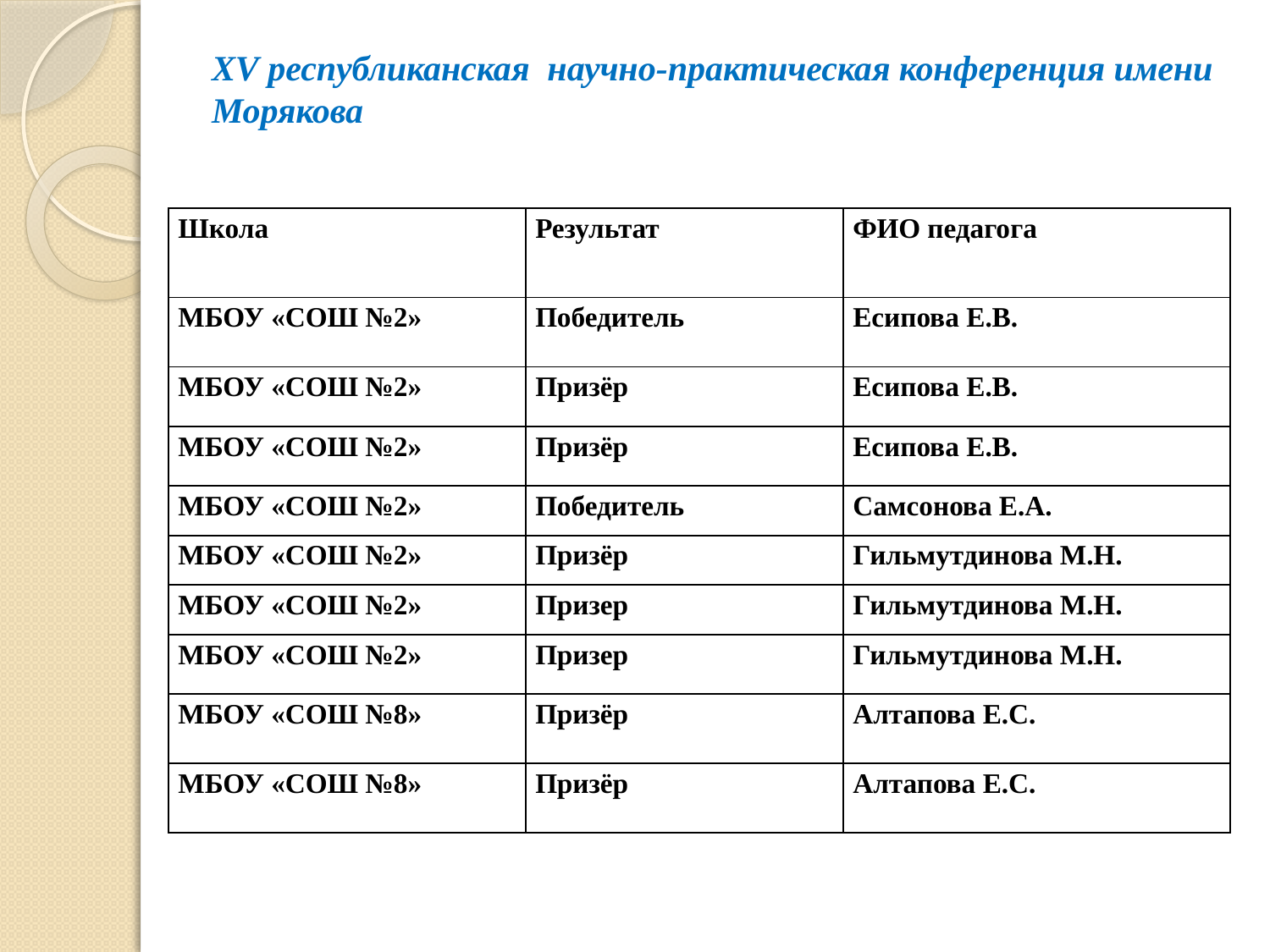

# XV республиканская  научно-практическая конференция имени Морякова
| Школа | Результат | ФИО педагога |
| --- | --- | --- |
| МБОУ «СОШ №2» | Победитель | Есипова Е.В. |
| МБОУ «СОШ №2» | Призёр | Есипова Е.В. |
| МБОУ «СОШ №2» | Призёр | Есипова Е.В. |
| МБОУ «СОШ №2» | Победитель | Самсонова Е.А. |
| МБОУ «СОШ №2» | Призёр | Гильмутдинова М.Н. |
| МБОУ «СОШ №2» | Призер | Гильмутдинова М.Н. |
| МБОУ «СОШ №2» | Призер | Гильмутдинова М.Н. |
| МБОУ «СОШ №8» | Призёр | Алтапова Е.С. |
| МБОУ «СОШ №8» | Призёр | Алтапова Е.С. |